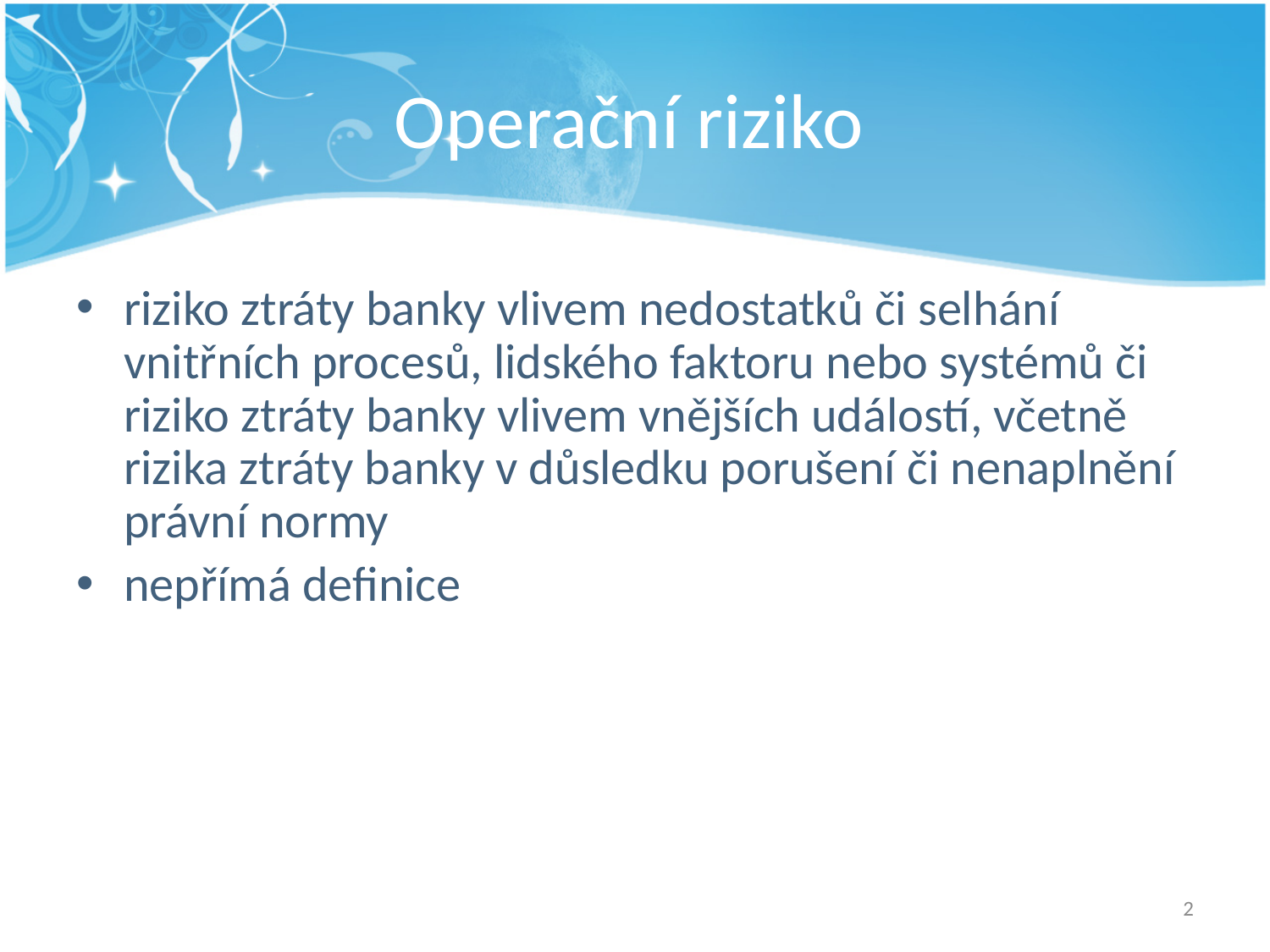

# Operační riziko
riziko ztráty banky vlivem nedostatků či selhání vnitřních procesů, lidského faktoru nebo systémů či riziko ztráty banky vlivem vnějších událostí, včetně rizika ztráty banky v důsledku porušení či nenaplnění právní normy
nepřímá definice
2